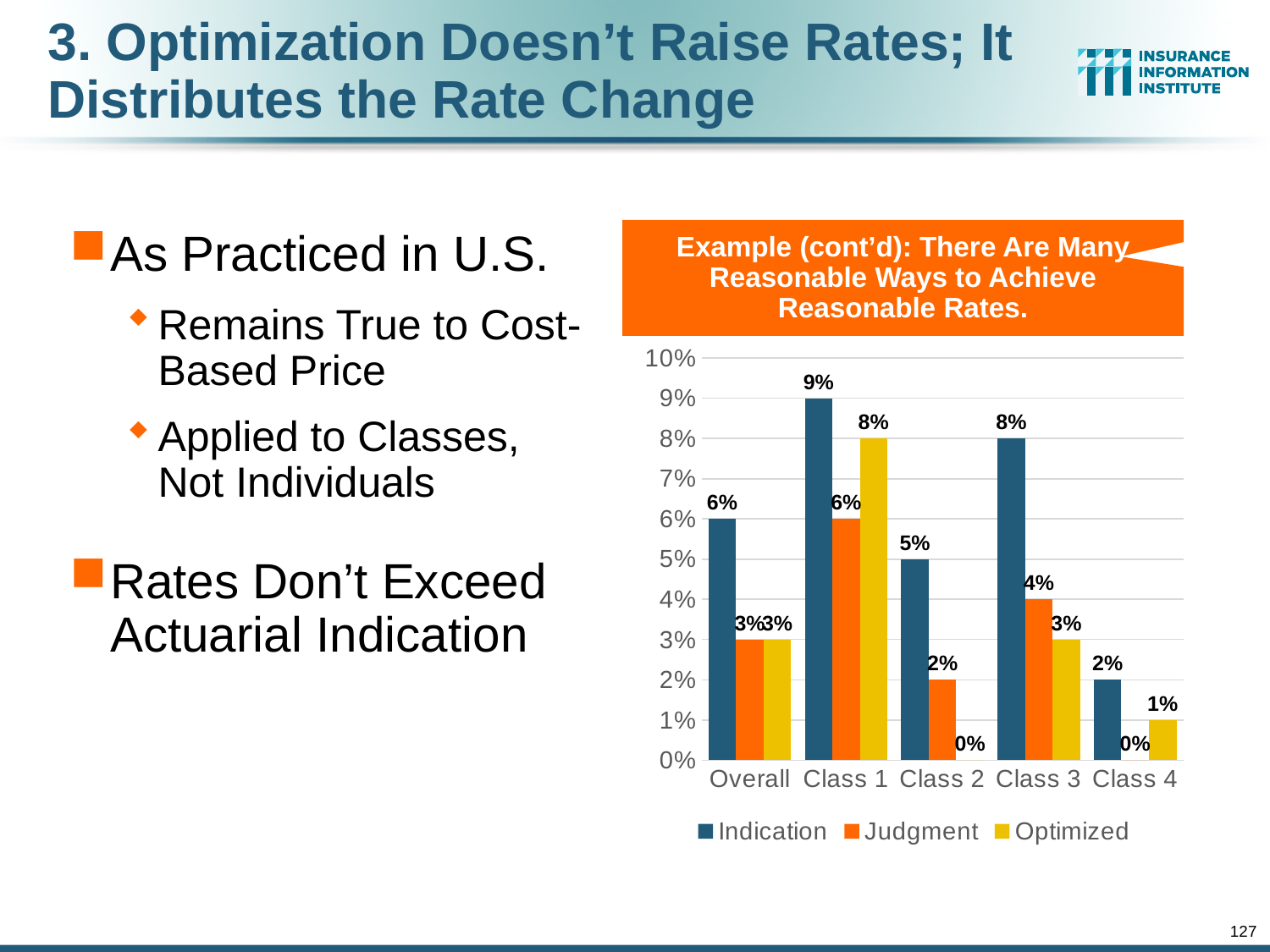

# 3. Optimization Doesn’t Raise Rates; It Distributes the Rate Change
Example (cont’d): There Are Many Reasonable Ways to Achieve Reasonable Rates.
As Practiced in U.S.
Remains True to Cost-Based Price
Applied to Classes,
Not Individuals
Rates Don’t Exceed Actuarial Indication

### Chart

| Category | Indication | Judgment | Optimized |
|---|---|---|---|
| Overall | 0.06 | 0.03 | 0.03 |
| Class 1 | 0.09 | 0.06 | 0.08 |
| Class 2 | 0.05 | 0.02 | 0.0 |
| Class 3 | 0.08 | 0.04 | 0.03 |
| Class 4 | 0.02 | 0.0 | 0.01 |
127
12/01/09 - 9pm